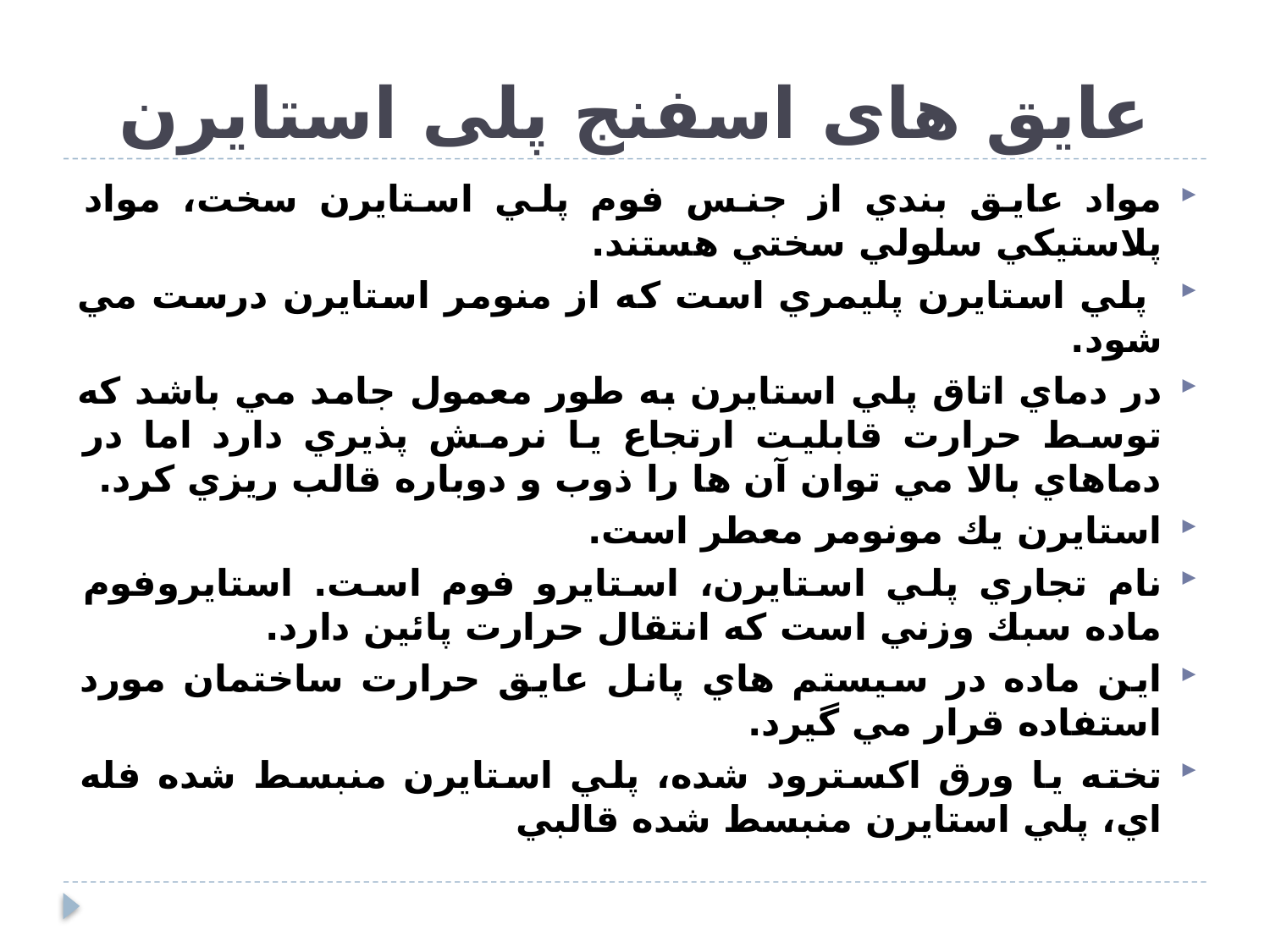

# عایق های اسفنج پلی استایرن
مواد عايق بندي از جنس فوم پلي استايرن سخت، مواد پلاستيكي سلولي سختي هستند.
 پلي استايرن پليمري است كه از منومر استايرن درست مي شود.
در دماي اتاق پلي استايرن به طور معمول جامد مي باشد كه توسط حرارت قابليت ارتجاع يا نرمش پذيري دارد اما در دماهاي بالا مي توان آن ها را ذوب و دوباره قالب ريزي كرد.
استايرن يك مونومر معطر است.
نام تجاري پلي استايرن، استايرو فوم است. استايروفوم ماده سبك وزني است كه انتقال حرارت پائين دارد.
اين ماده در سيستم هاي پانل عايق حرارت ساختمان مورد استفاده قرار مي گيرد.
تخته يا ورق اكسترود شده، پلي استايرن منبسط شده فله اي، پلي استايرن منبسط شده قالبي